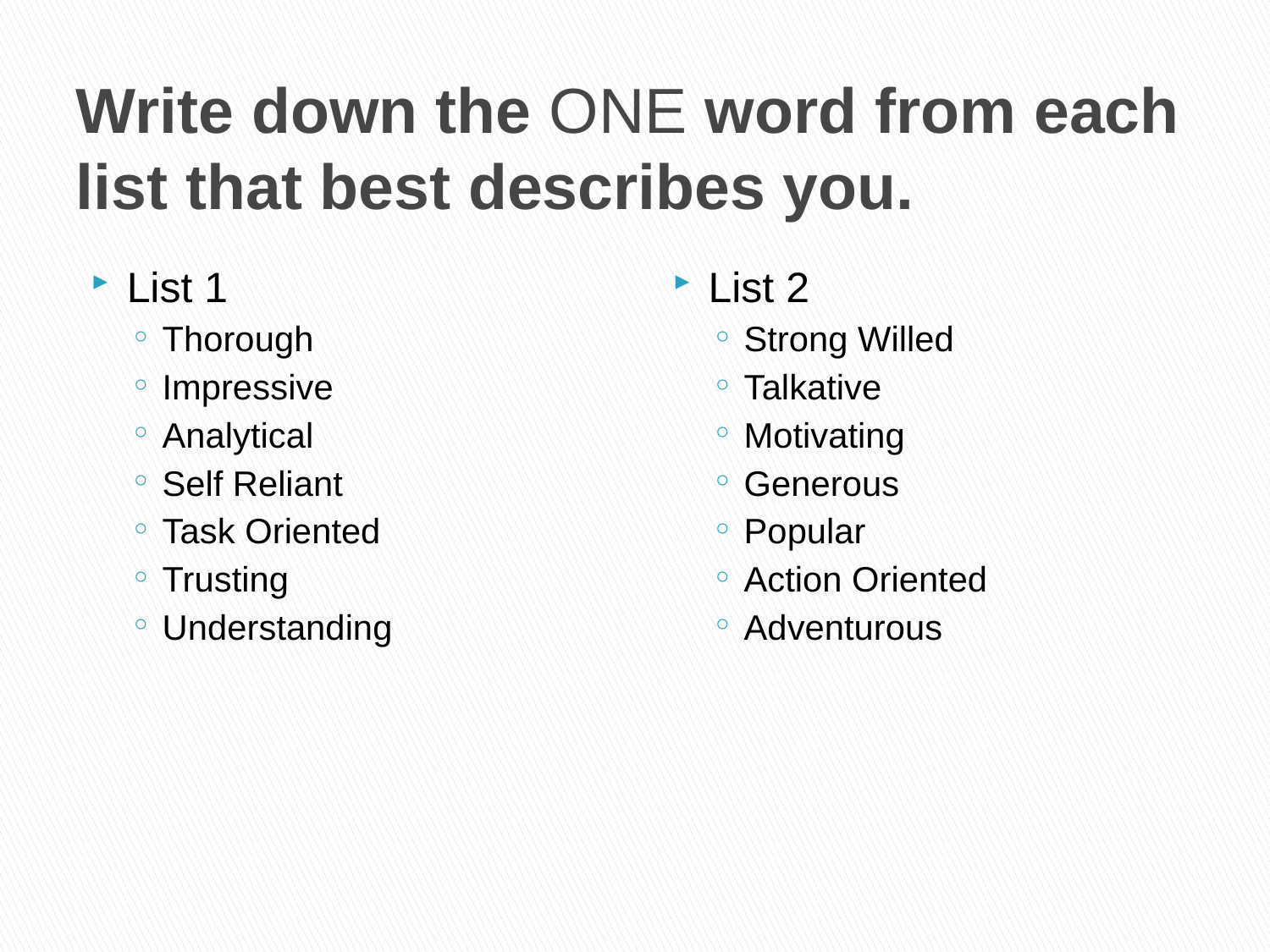

# Write down the ONE word from each list that best describes you.
List 1
Thorough
Impressive
Analytical
Self Reliant
Task Oriented
Trusting
Understanding
List 2
Strong Willed
Talkative
Motivating
Generous
Popular
Action Oriented
Adventurous